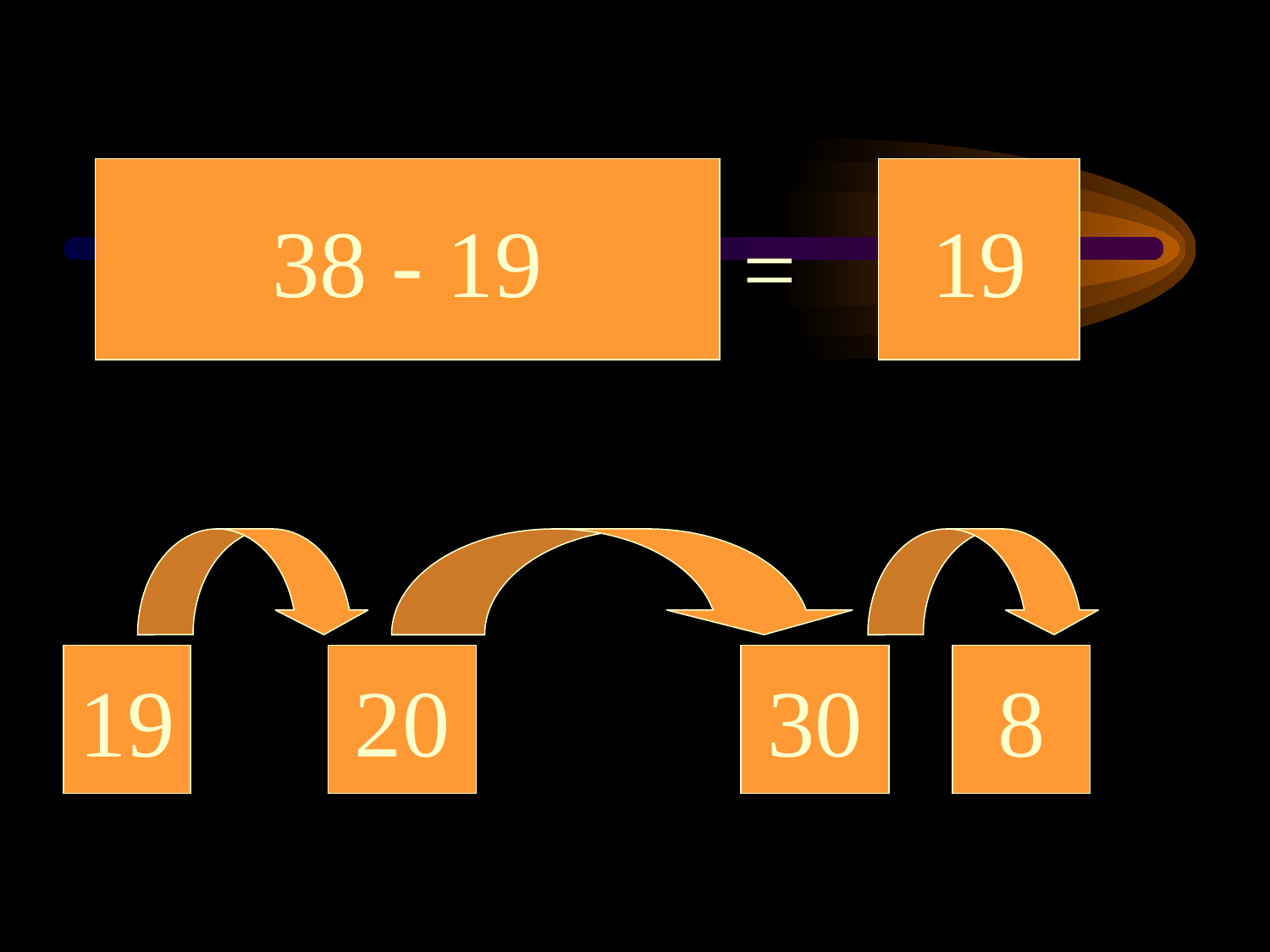

38 - 19
19
=

19
20
30
8